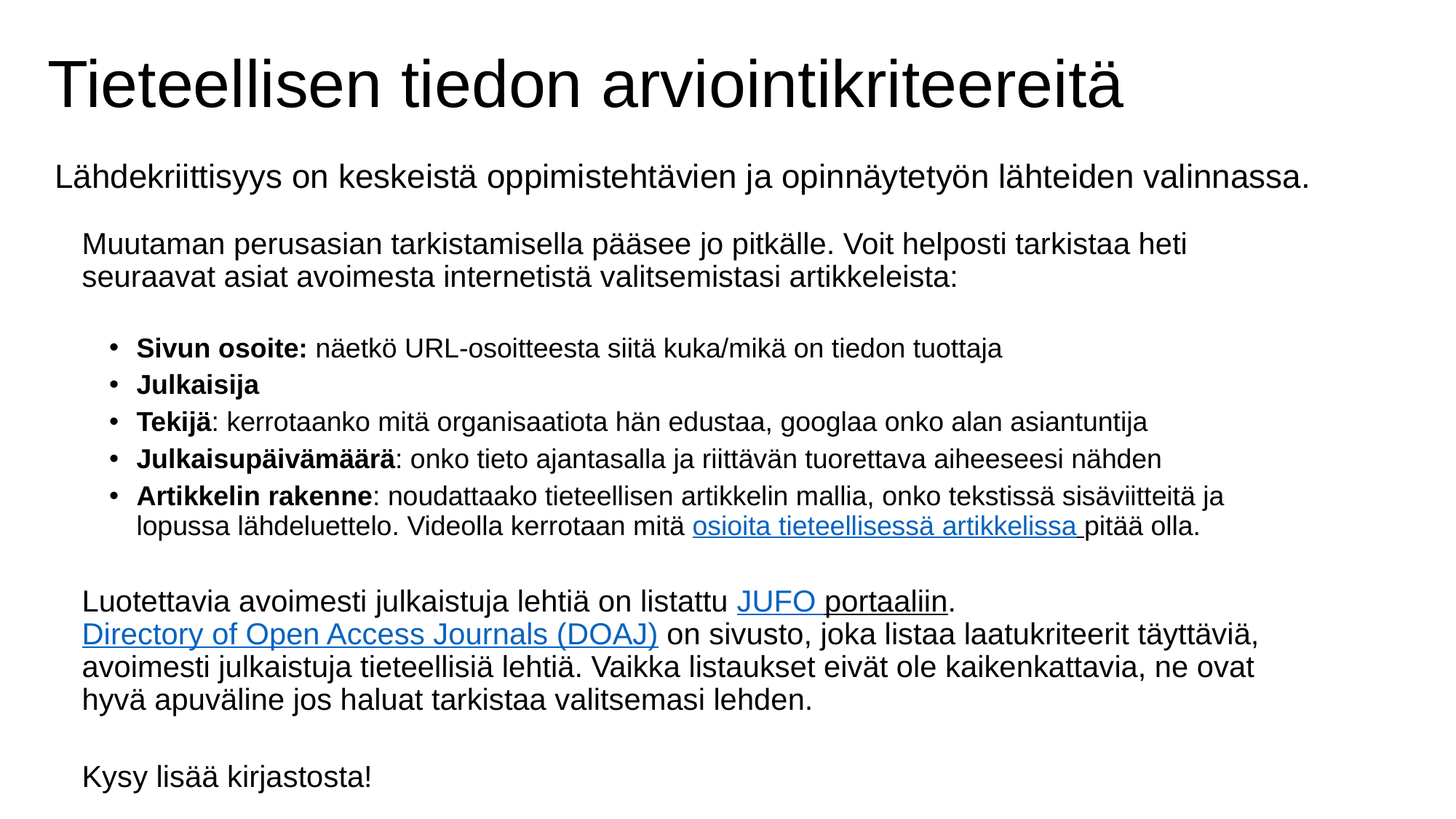

# Tieteellisen tiedon arviointikriteereitä
Lähdekriittisyys on keskeistä oppimistehtävien ja opinnäytetyön lähteiden valinnassa.
Muutaman perusasian tarkistamisella pääsee jo pitkälle. Voit helposti tarkistaa heti seuraavat asiat avoimesta internetistä valitsemistasi artikkeleista:
Sivun osoite: näetkö URL-osoitteesta siitä kuka/mikä on tiedon tuottaja
Julkaisija
Tekijä: kerrotaanko mitä organisaatiota hän edustaa, googlaa onko alan asiantuntija
Julkaisupäivämäärä: onko tieto ajantasalla ja riittävän tuorettava aiheeseesi nähden
Artikkelin rakenne: noudattaako tieteellisen artikkelin mallia, onko tekstissä sisäviitteitä ja lopussa lähdeluettelo. Videolla kerrotaan mitä osioita tieteellisessä artikkelissa pitää olla.
Luotettavia avoimesti julkaistuja lehtiä on listattu JUFO portaaliin. Directory of Open Access Journals (DOAJ) on sivusto, joka listaa laatukriteerit täyttäviä, avoimesti julkaistuja tieteellisiä lehtiä. Vaikka listaukset eivät ole kaikenkattavia, ne ovat hyvä apuväline jos haluat tarkistaa valitsemasi lehden.
Kysy lisää kirjastosta!
Puttonen, Elenius & Karjalainen (2023) CC-BY-SA